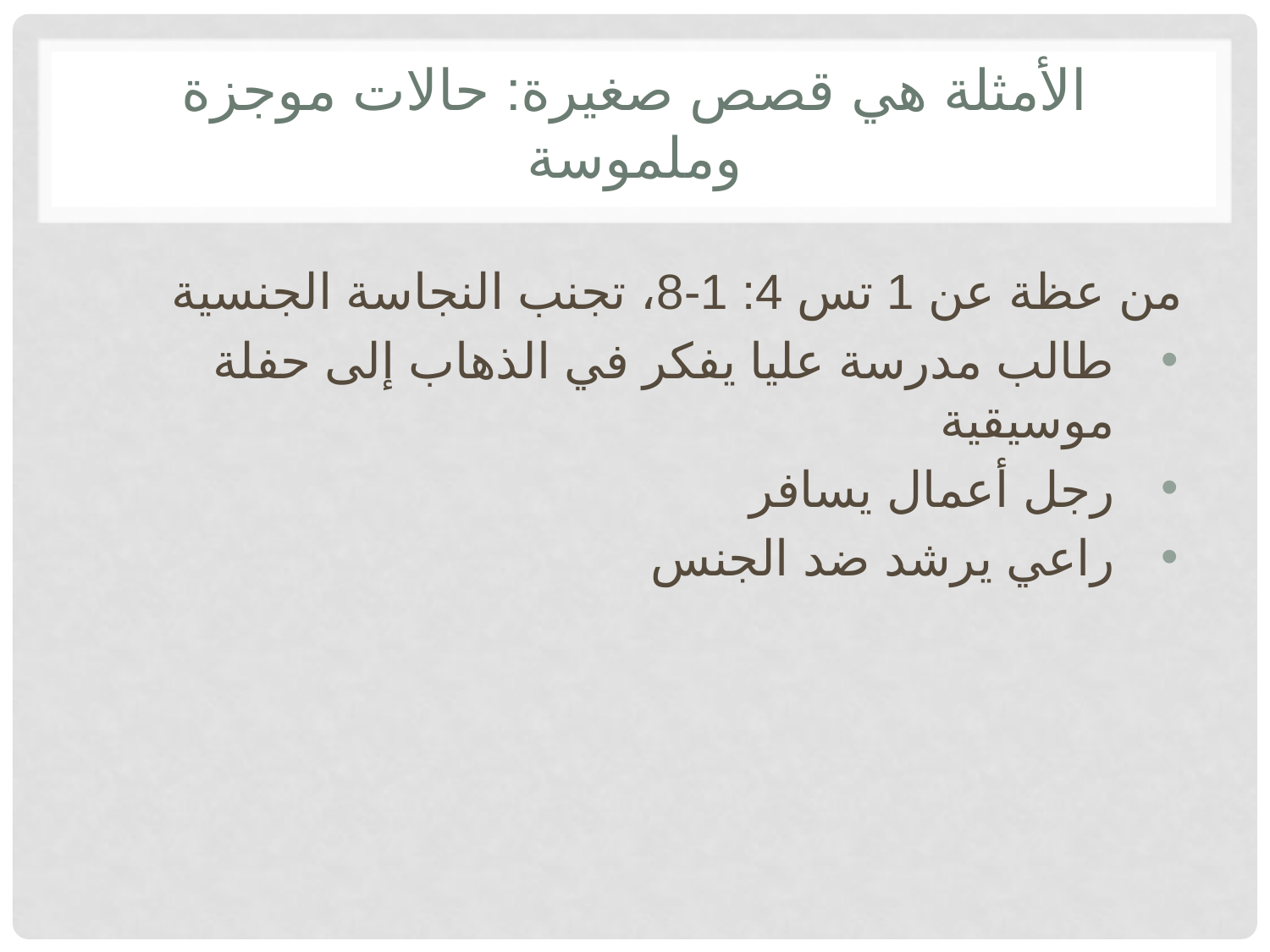

# الأمثلة هي قصص صغيرة: حالات موجزة وملموسة
من عظة عن 1 تس 4: 1-8، تجنب النجاسة الجنسية
طالب مدرسة عليا يفكر في الذهاب إلى حفلة موسيقية
رجل أعمال يسافر
راعي يرشد ضد الجنس